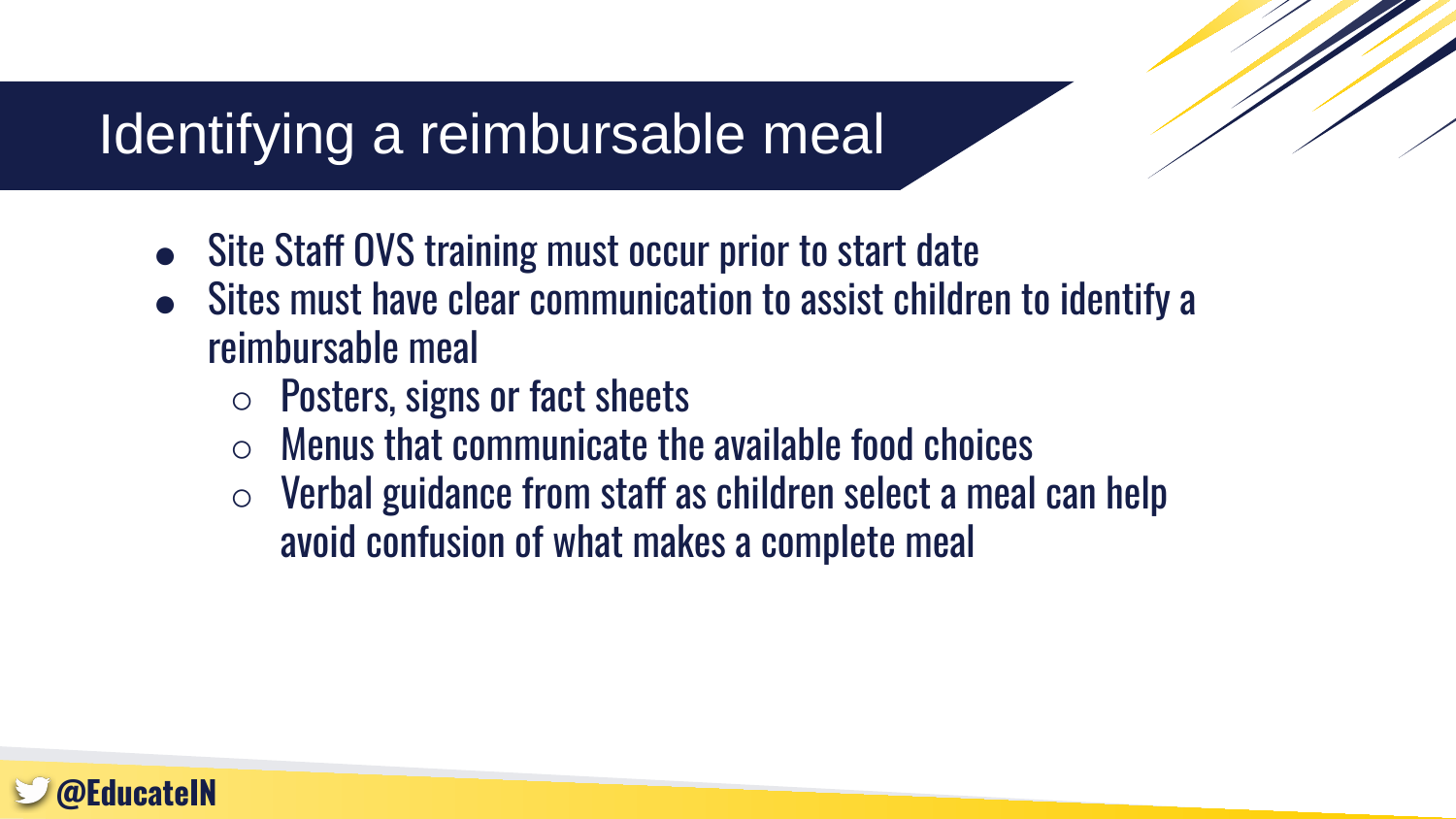

# Identifying a reimbursable meal
Site Staff OVS training must occur prior to start date
Sites must have clear communication to assist children to identify a reimbursable meal
Posters, signs or fact sheets
Menus that communicate the available food choices
Verbal guidance from staff as children select a meal can help avoid confusion of what makes a complete meal